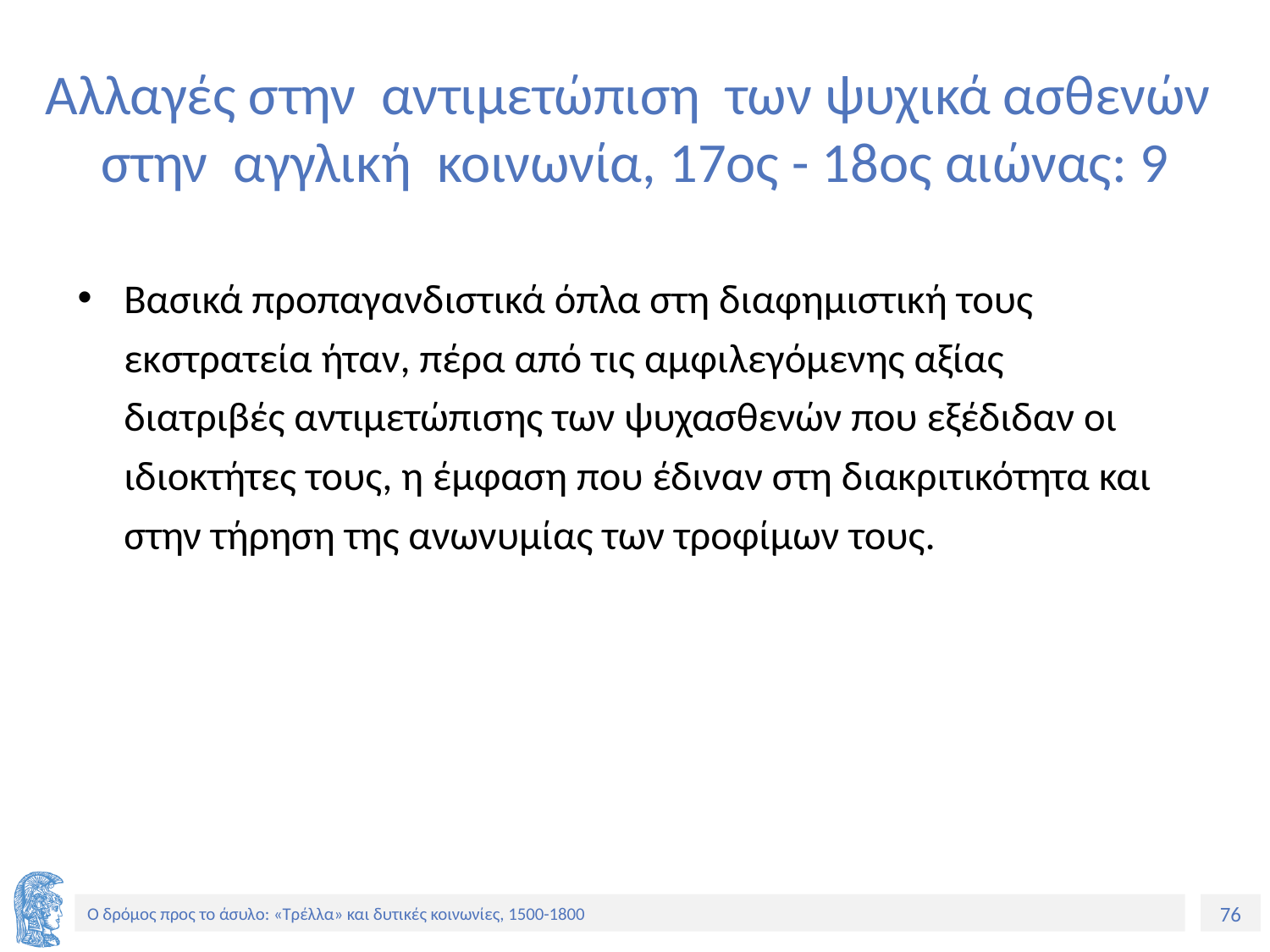

# Αλλαγές στην  αντιμετώπιση  των ψυχικά ασθενών  στην  αγγλική  κοινωνία, 17ος - 18ος αιώνας: 9
Βασικά προπαγανδιστικά όπλα στη διαφημιστική τους εκστρατεία ήταν, πέρα από τις αμφιλεγόμενης αξίας διατριβές αντιμετώπισης των ψυχασθενών που εξέδιδαν οι ιδιοκτήτες τους, η έμφαση που έδιναν στη διακριτικότητα και στην τήρηση της ανωνυμίας των τροφίμων τους.